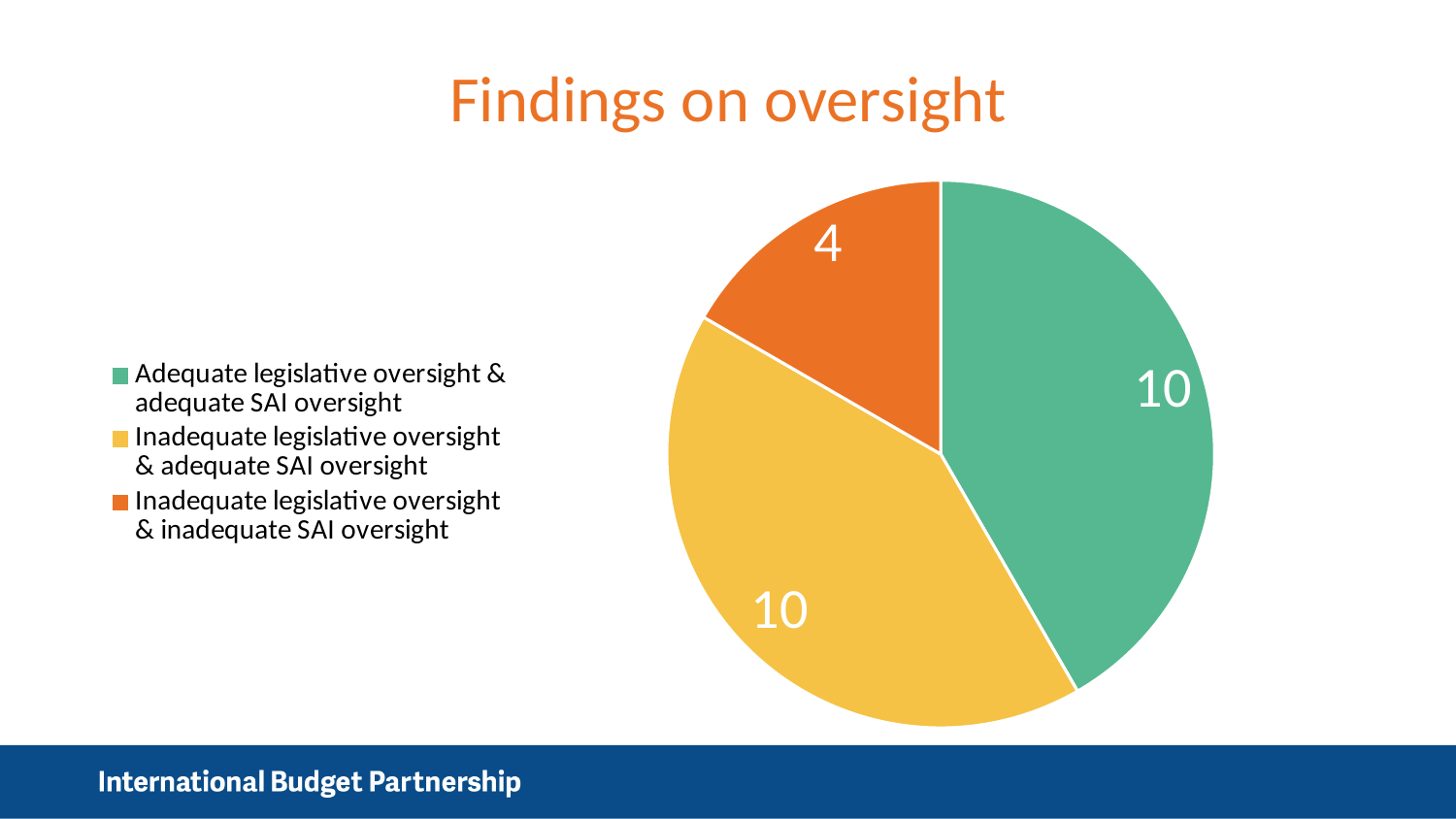

Findings on oversight

### Chart

| Category |  |
|---|---|
| Adequate legislative oversight & adequate SAI oversight | 10.0 |
| Inadequate legislative oversight & adequate SAI oversight | 10.0 |
| Inadequate legislative oversight & inadequate SAI oversight | 4.0 |